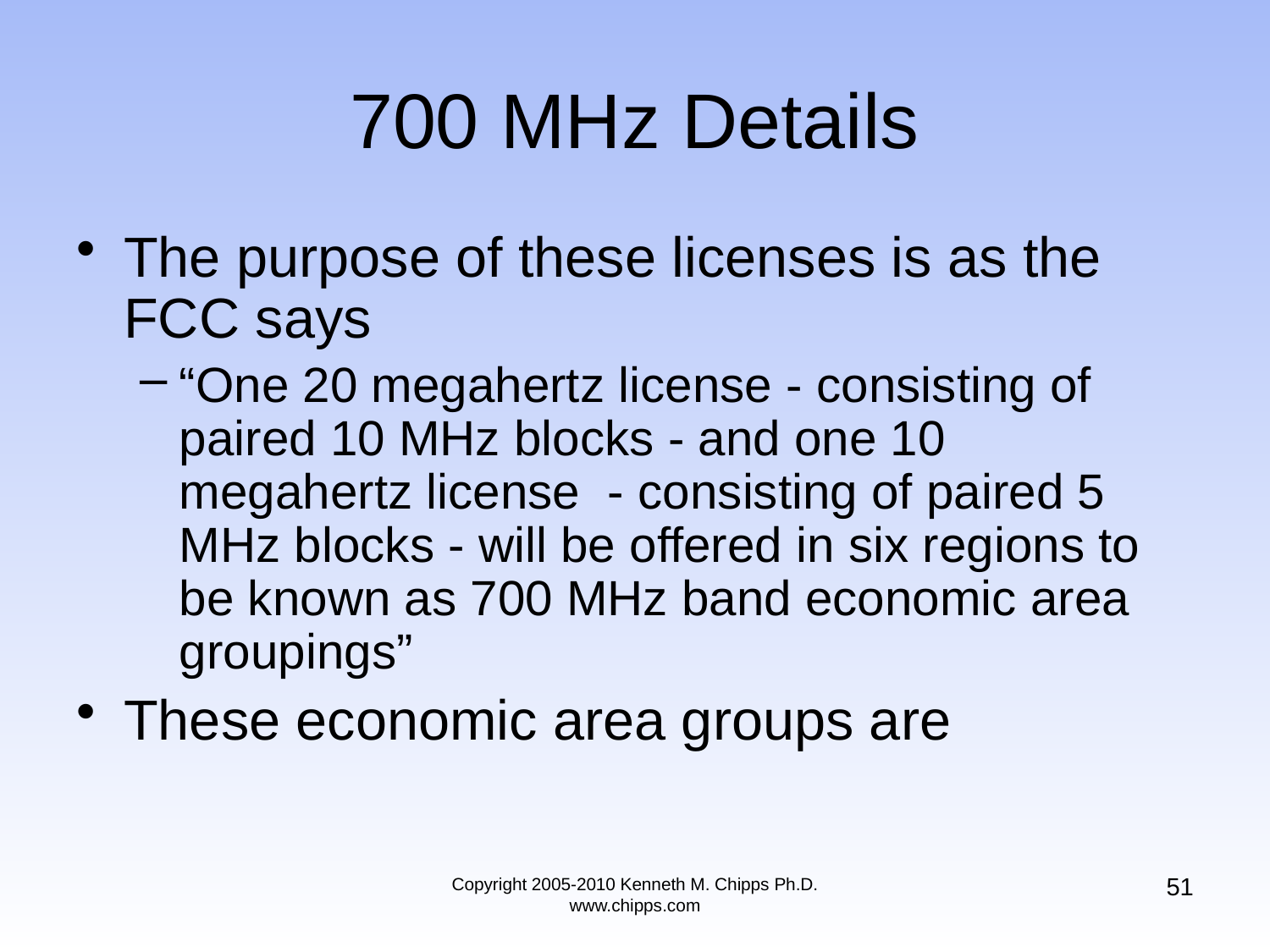

# 700 MHz Details
The purpose of these licenses is as the FCC says
“One 20 megahertz license - consisting of paired 10 MHz blocks - and one 10 megahertz license  - consisting of paired 5 MHz blocks - will be offered in six regions to be known as 700 MHz band economic area groupings”
These economic area groups are
51
Copyright 2005-2010 Kenneth M. Chipps Ph.D. www.chipps.com